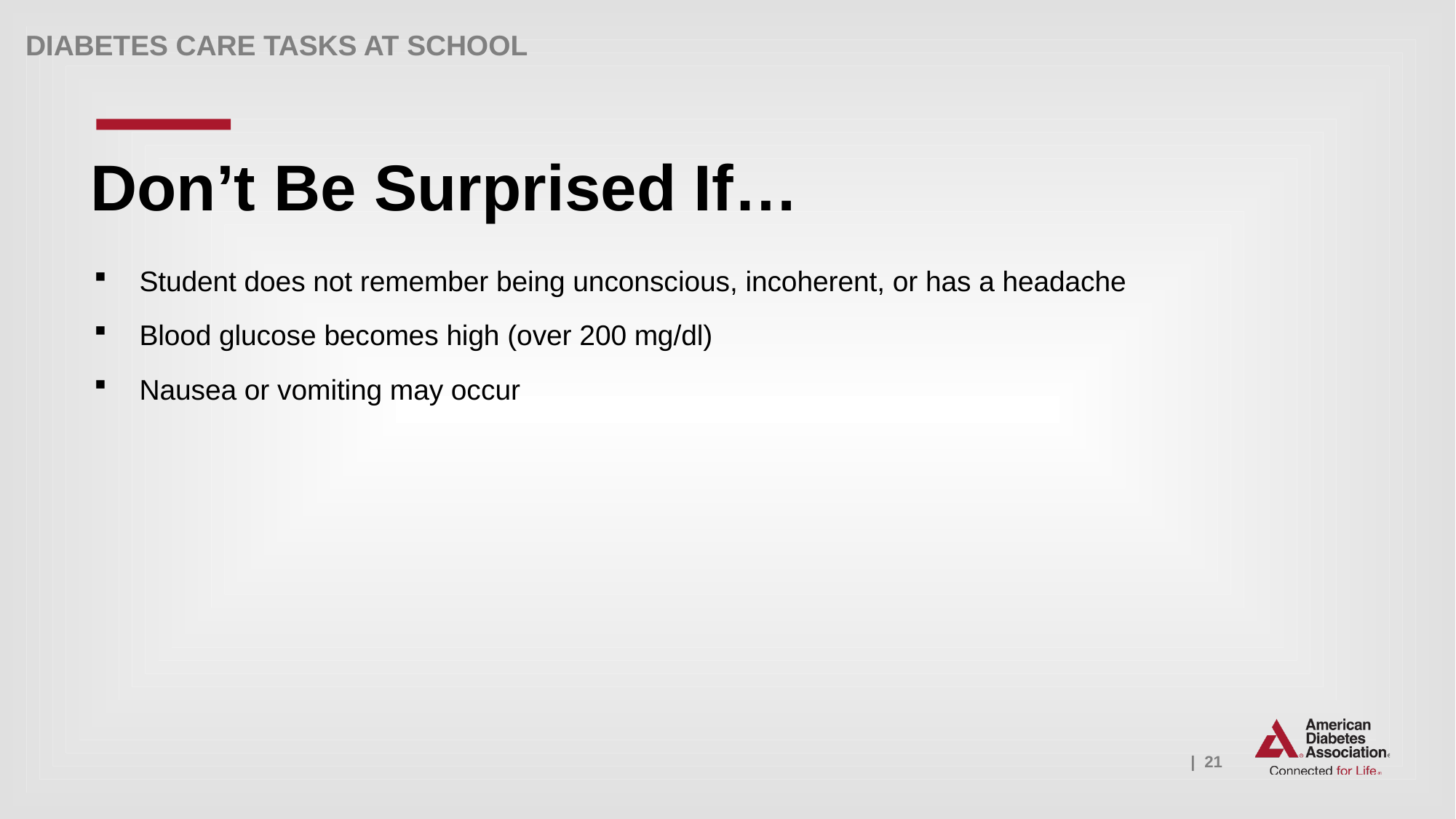

Don’t Be Surprised If…
Student does not remember being unconscious, incoherent, or has a headache
Blood glucose becomes high (over 200 mg/dl)
Nausea or vomiting may occur